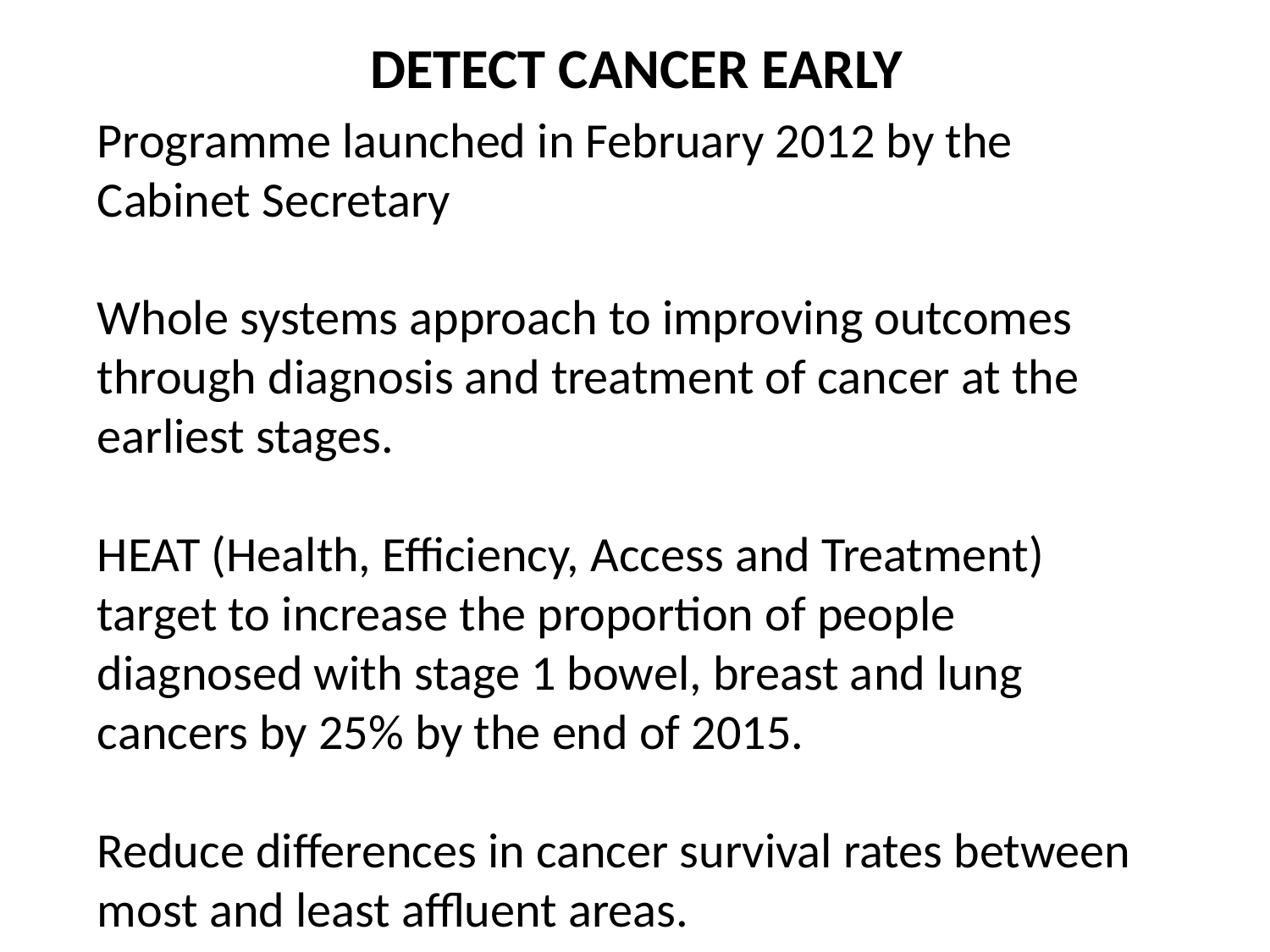

DETECT CANCER EARLY
Programme launched in February 2012 by the Cabinet Secretary

Whole systems approach to improving outcomes through diagnosis and treatment of cancer at the earliest stages.

HEAT (Health, Efficiency, Access and Treatment) target to increase the proportion of people diagnosed with stage 1 bowel, breast and lung cancers by 25% by the end of 2015.

Reduce differences in cancer survival rates between most and least affluent areas.